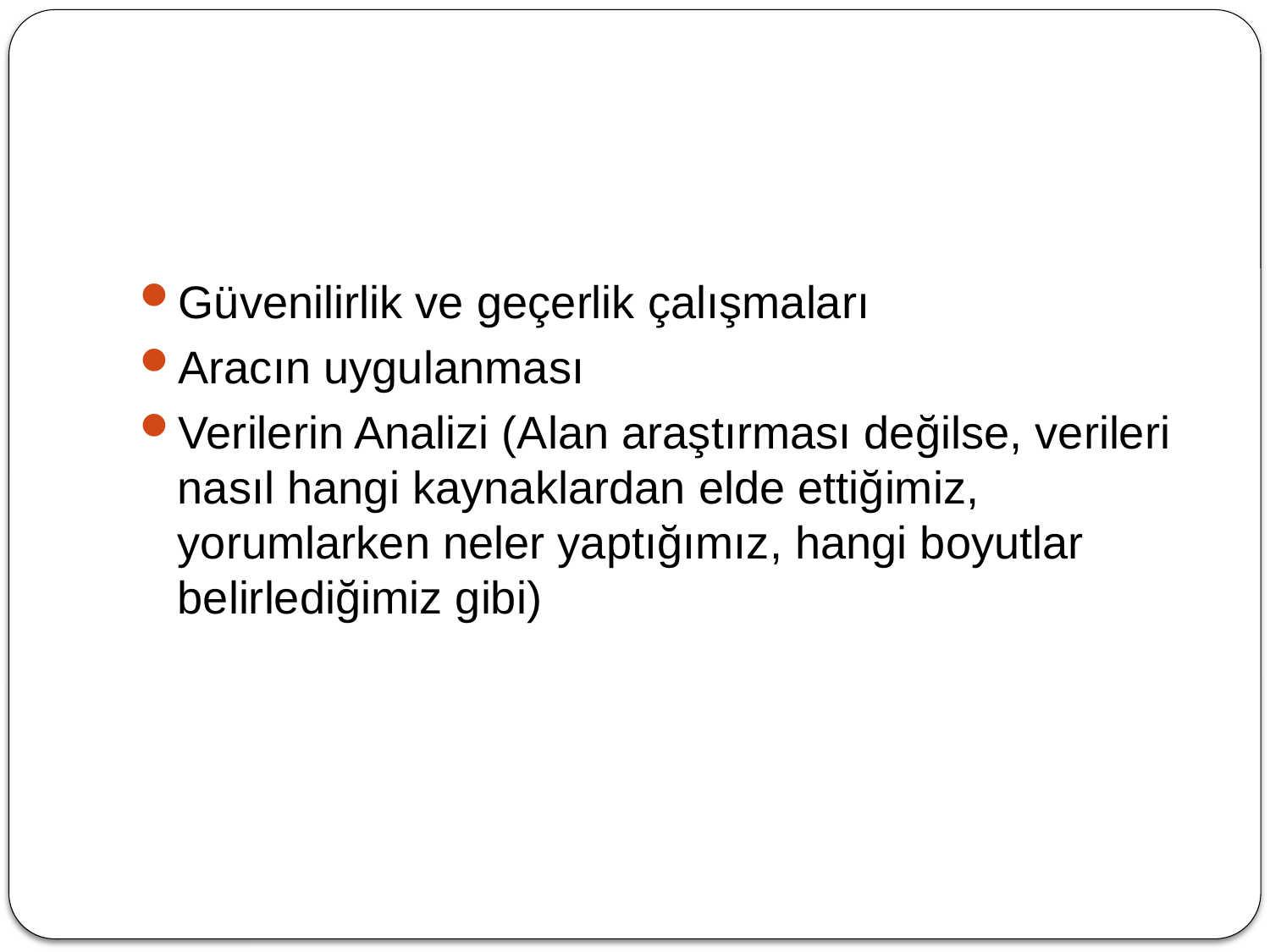

#

Güvenilirlik ve geçerlik çalışmaları
Aracın uygulanması
Verilerin Analizi (Alan araştırması değilse, verileri nasıl hangi kaynaklardan elde ettiğimiz, yorumlarken neler yaptığımız, hangi boyutlar belirlediğimiz gibi)